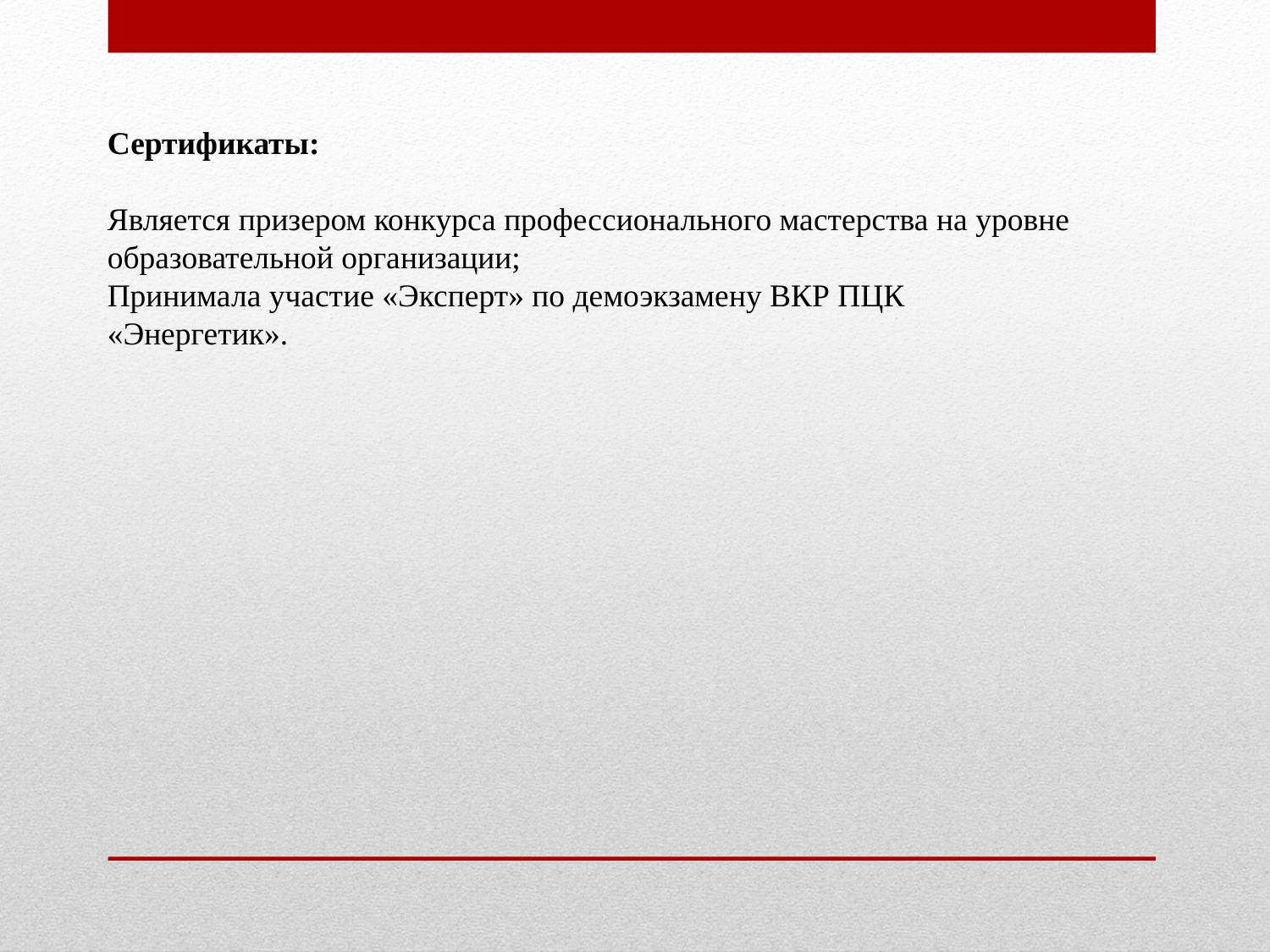

Сертификаты:

Является призером конкурса профессионального мастерства на уровне образовательной организации;
Принимала участие «Эксперт» по демоэкзамену ВКР ПЦК «Энергетик».